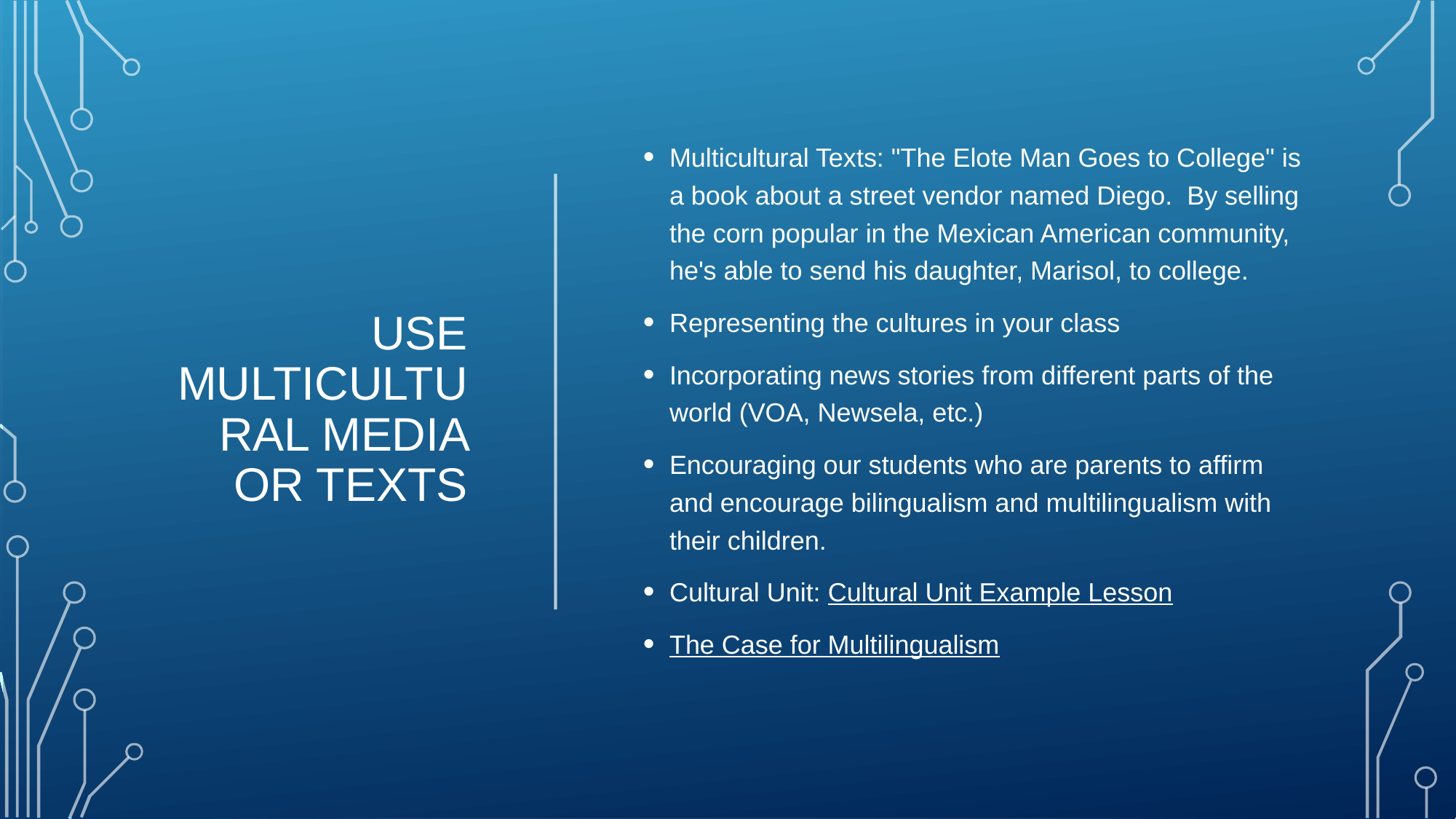

# Use multicultural media or texts
Multicultural Texts: "The Elote Man Goes to College" is a book about a street vendor named Diego.  By selling the corn popular in the Mexican American community, he's able to send his daughter, Marisol, to college.
Representing the cultures in your class
Incorporating news stories from different parts of the world (VOA, Newsela, etc.)
Encouraging our students who are parents to affirm and encourage bilingualism and multilingualism with their children.
Cultural Unit: Cultural Unit Example Lesson
The Case for Multilingualism